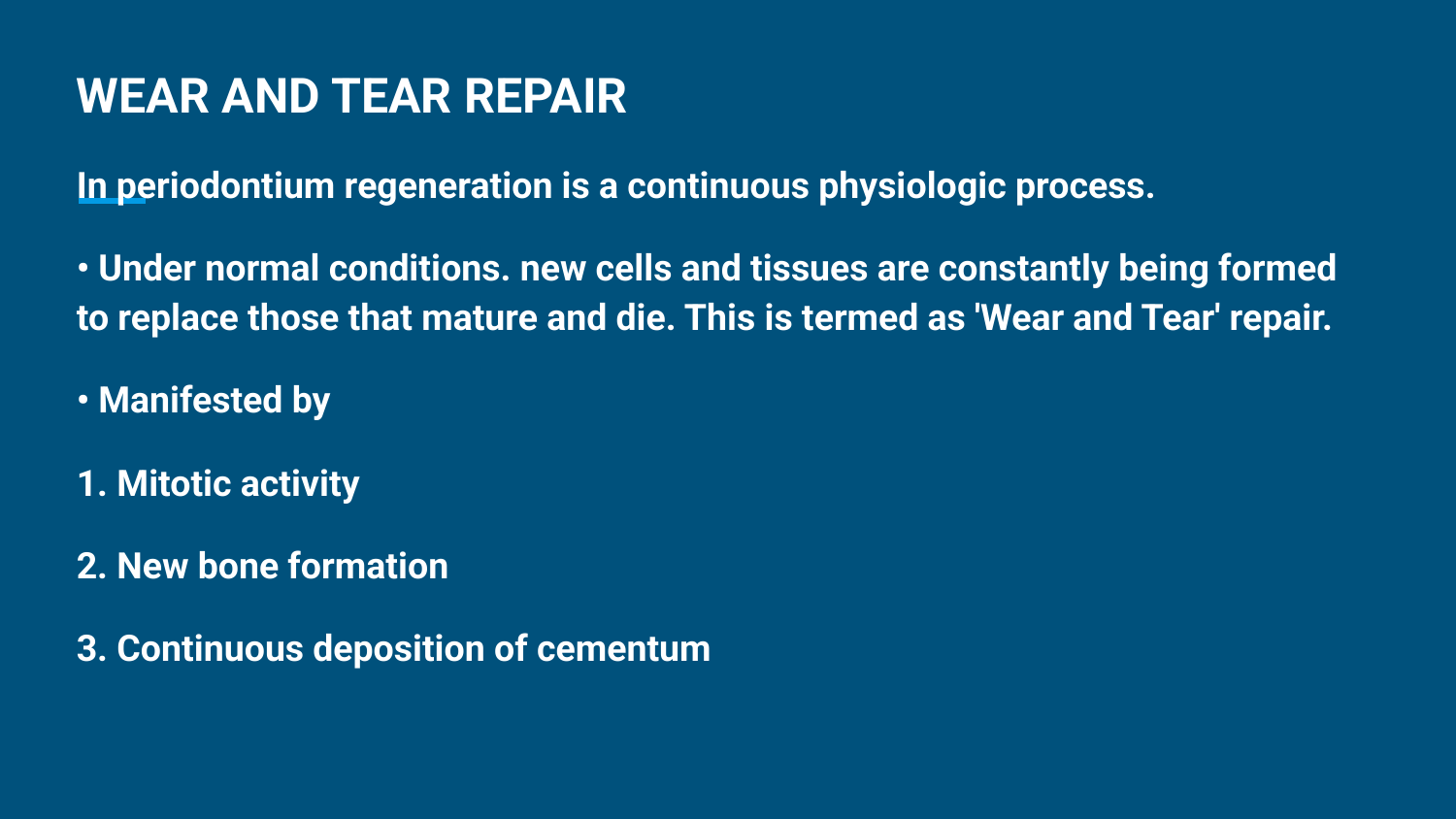

WEAR AND TEAR REPAIR
In periodontium regeneration is a continuous physiologic process.
• Under normal conditions. new cells and tissues are constantly being formed to replace those that mature and die. This is termed as 'Wear and Tear' repair.
• Manifested by
1. Mitotic activity
2. New bone formation
3. Continuous deposition of cementum